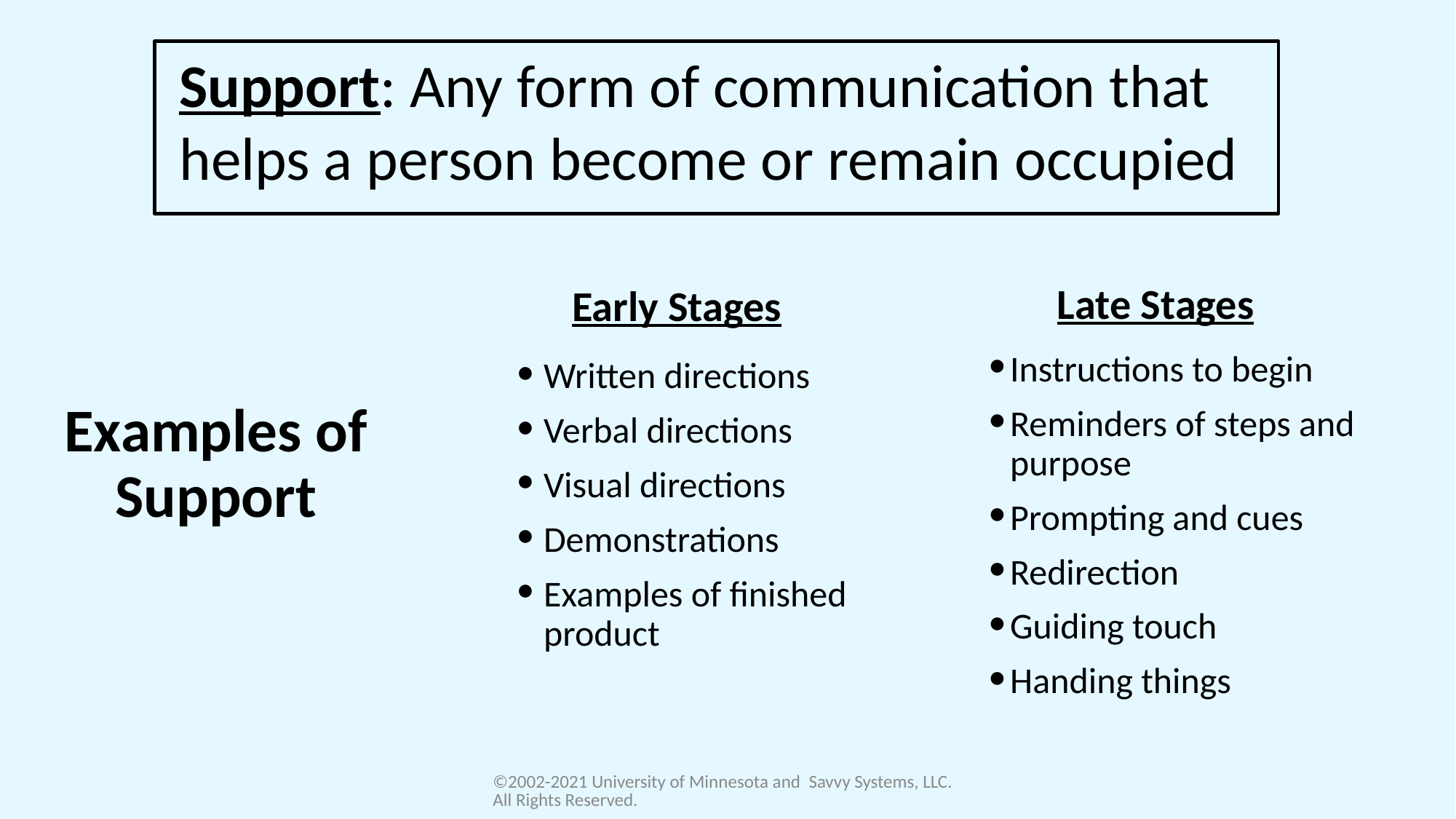

Support: Any form of communication that
 helps a person become or remain occupied
Early Stages
Late Stages
Instructions to begin
Reminders of steps and purpose
Prompting and cues
Redirection
Guiding touch
Handing things
Written directions
Verbal directions
Visual directions
Demonstrations
Examples of finished product

# Examples of Support
©2002-2021 University of Minnesota and  Savvy Systems, LLC.  All Rights Reserved.